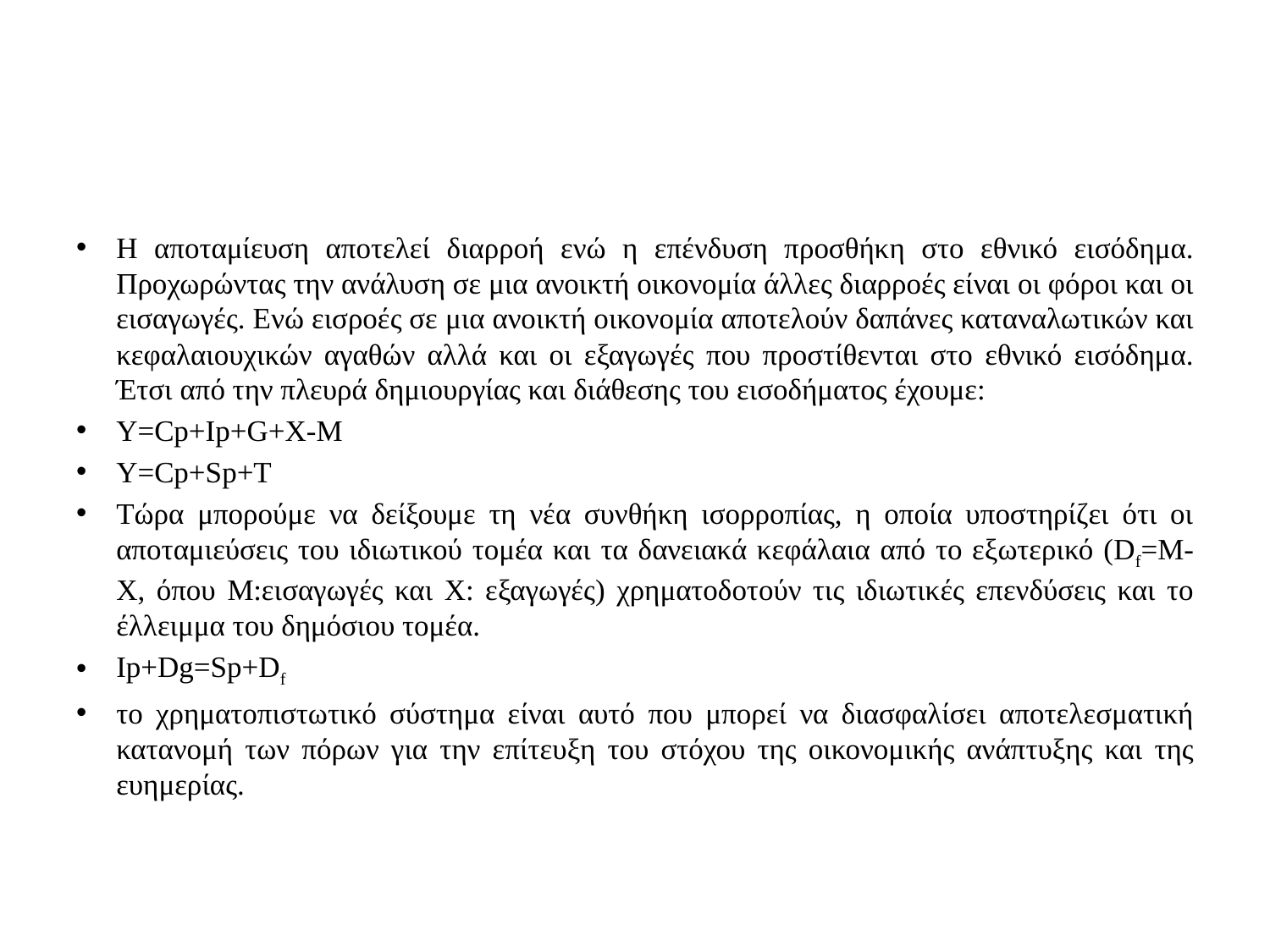

#
Η αποταμίευση αποτελεί διαρροή ενώ η επένδυση προσθήκη στο εθνικό εισόδημα. Προχωρώντας την ανάλυση σε μια ανοικτή οικονομία άλλες διαρροές είναι οι φόροι και οι εισαγωγές. Ενώ εισροές σε μια ανοικτή οικονομία αποτελούν δαπάνες καταναλωτικών και κεφαλαιουχικών αγαθών αλλά και οι εξαγωγές που προστίθενται στο εθνικό εισόδημα. Έτσι από την πλευρά δημιουργίας και διάθεσης του εισοδήματος έχουμε:
Υ=Cp+Ip+G+Χ-Μ
Y=Cp+Sp+T
Τώρα μπορούμε να δείξουμε τη νέα συνθήκη ισορροπίας, η οποία υποστηρίζει ότι οι αποταμιεύσεις του ιδιωτικού τομέα και τα δανειακά κεφάλαια από το εξωτερικό (Df=M-X, όπου M:εισαγωγές και Χ: εξαγωγές) χρηματοδοτούν τις ιδιωτικές επενδύσεις και το έλλειμμα του δημόσιου τομέα.
Ip+Dg=Sp+Df
το χρηματοπιστωτικό σύστημα είναι αυτό που μπορεί να διασφαλίσει αποτελεσματική κατανομή των πόρων για την επίτευξη του στόχου της οικονομικής ανάπτυξης και της ευημερίας.